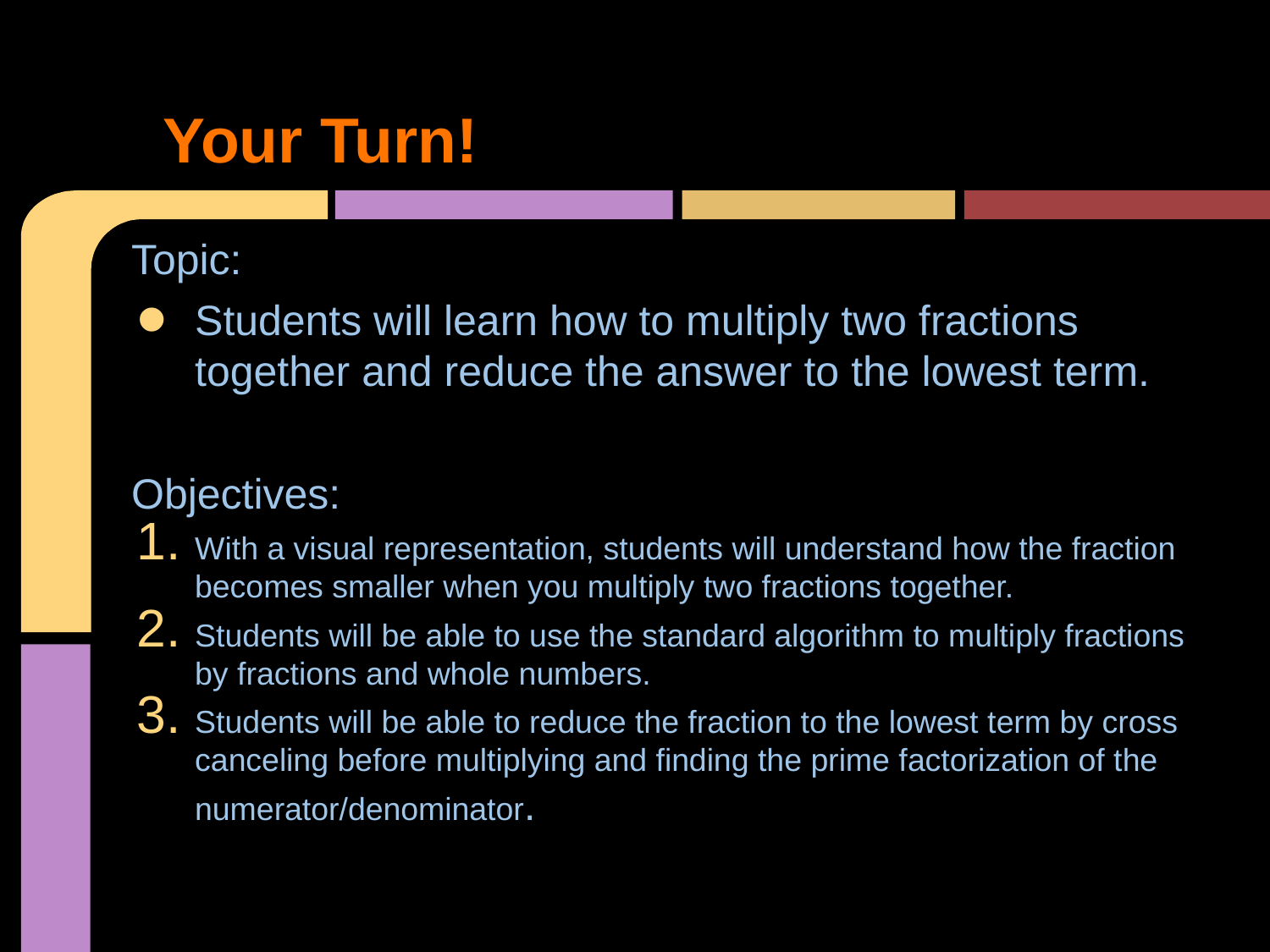

# Your Turn!
Topic:
Students will learn how to multiply two fractions together and reduce the answer to the lowest term.

Objectives:
With a visual representation, students will understand how the fraction becomes smaller when you multiply two fractions together.
Students will be able to use the standard algorithm to multiply fractions by fractions and whole numbers.
Students will be able to reduce the fraction to the lowest term by cross canceling before multiplying and finding the prime factorization of the numerator/denominator.